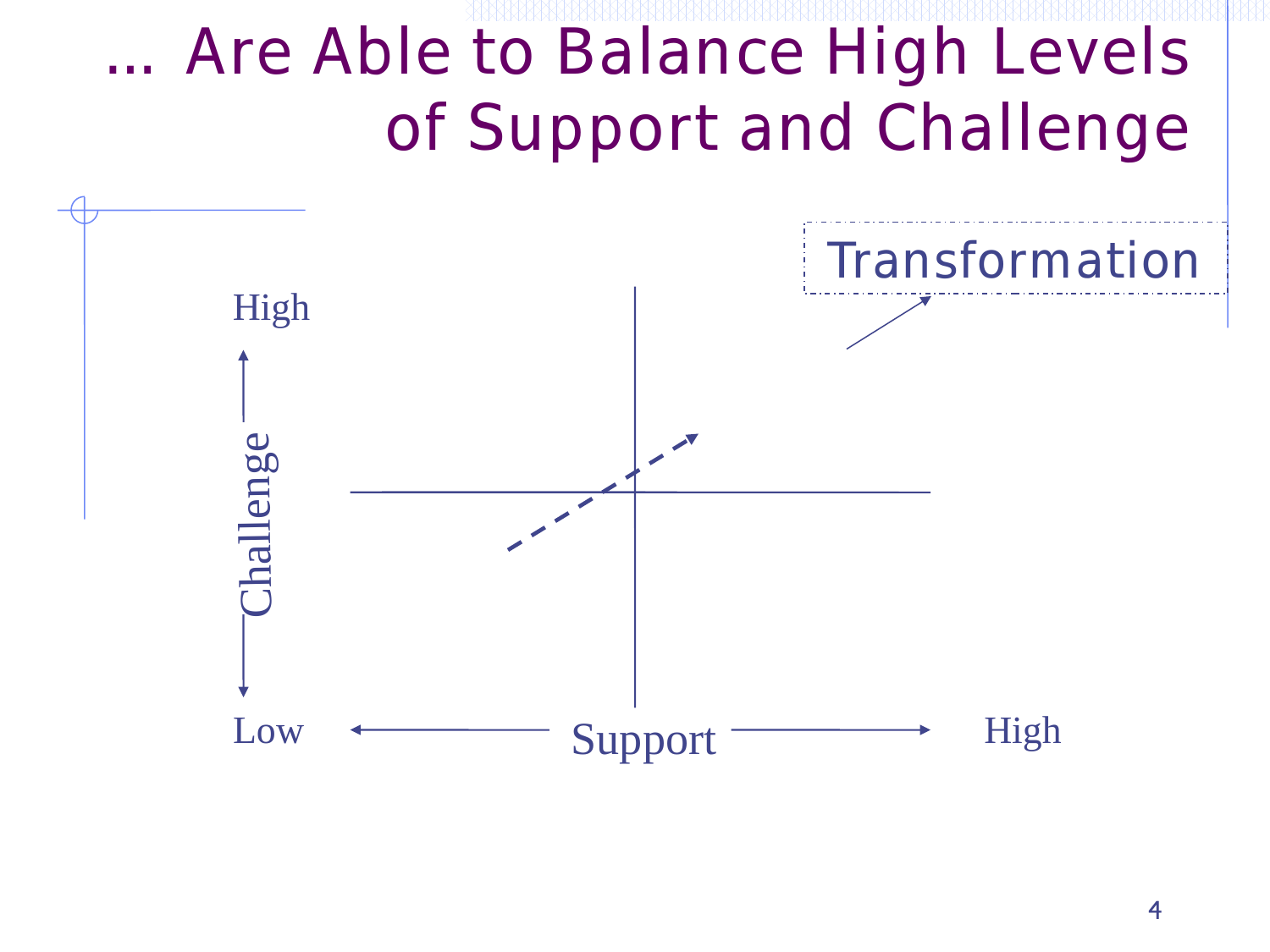

# … Are Able to Balance High Levels of Support and Challenge
Transformation

High

Challenge

Low
High
Support

4